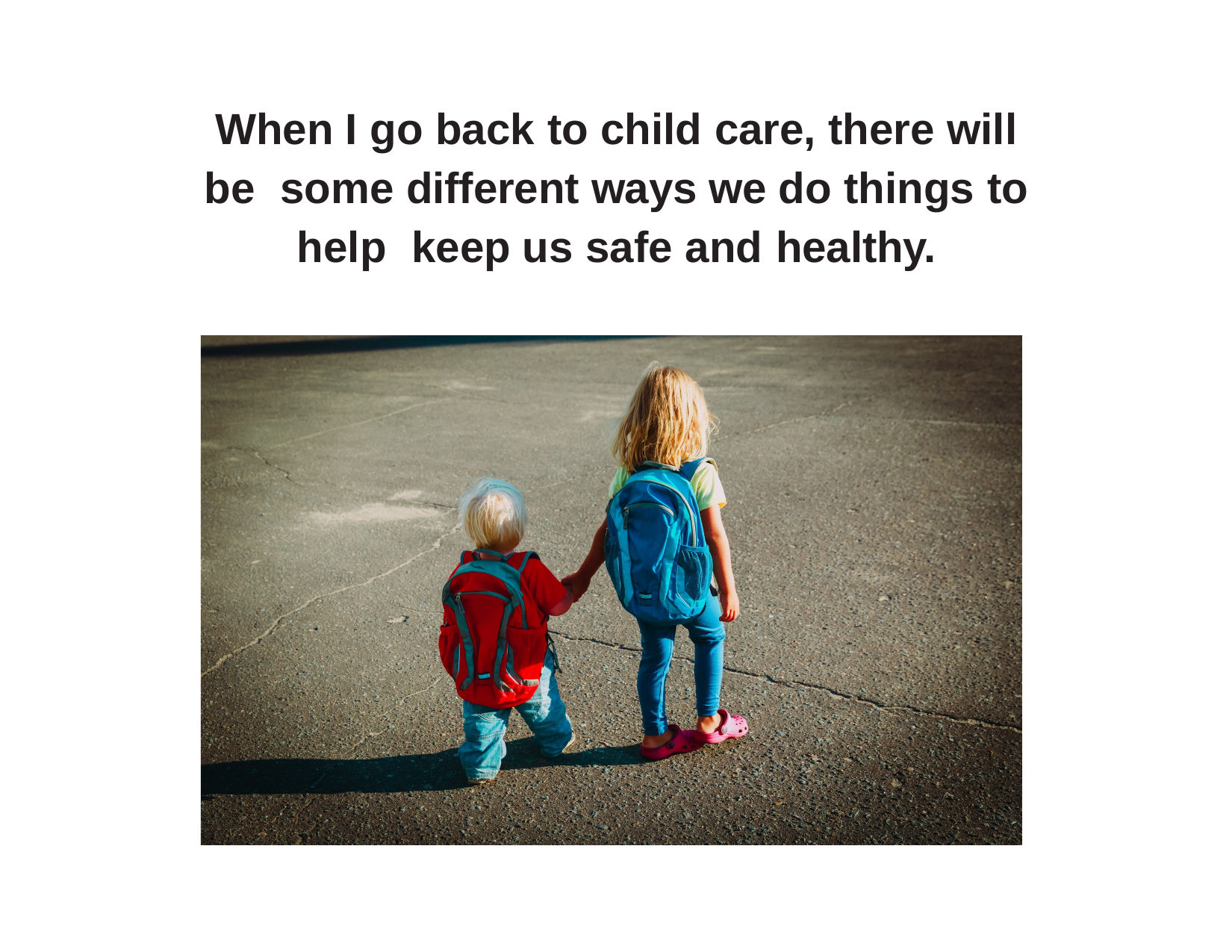

# When I go back to child care, there will be  some different ways we do things to help  keep us safe and healthy.